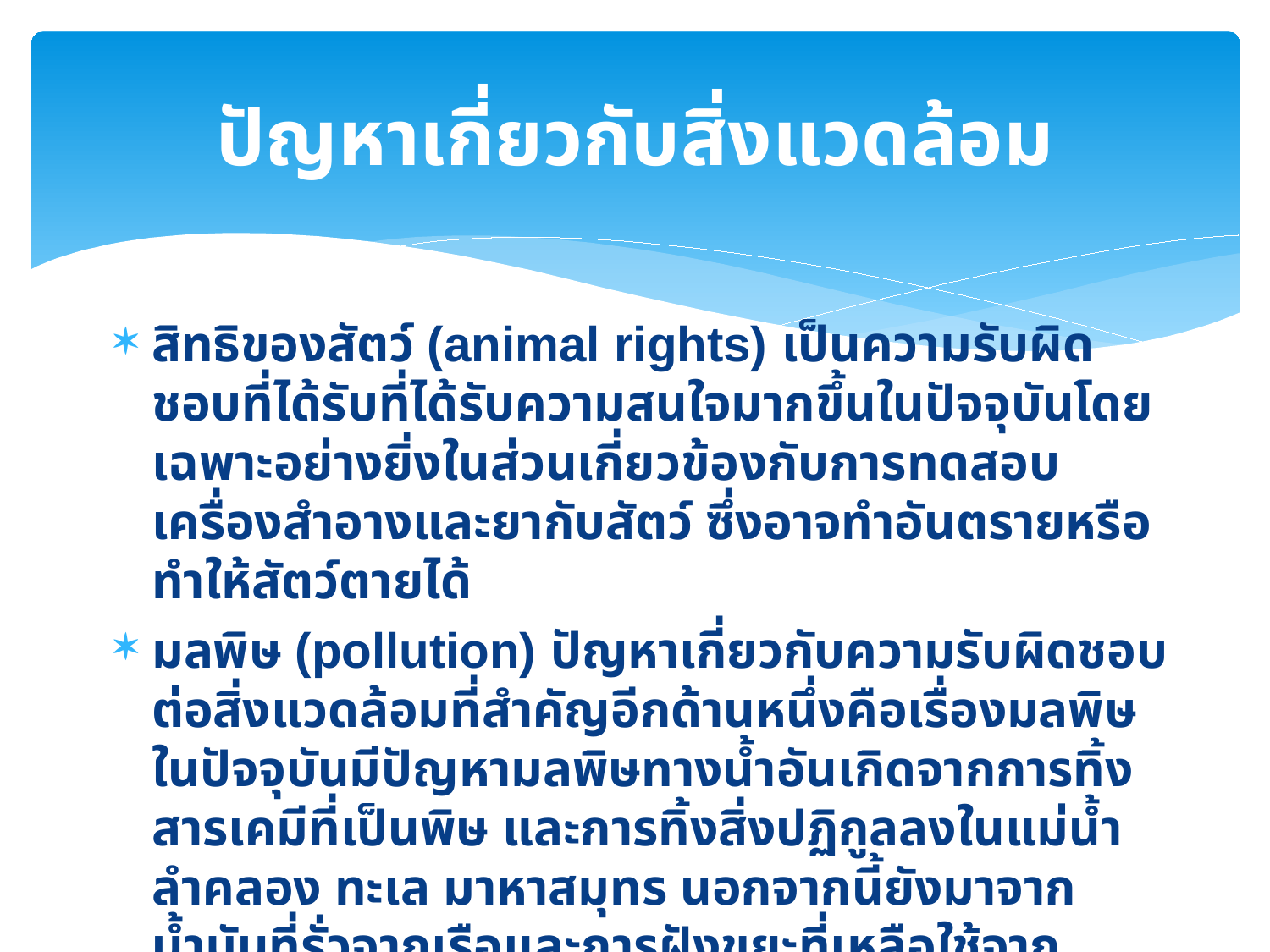

# ปัญหาเกี่ยวกับสิ่งแวดล้อม
สิทธิของสัตว์ (animal rights) เป็นความรับผิดชอบที่ได้รับที่ได้รับความสนใจมากขึ้นในปัจจุบันโดยเฉพาะอย่างยิ่งในส่วนเกี่ยวข้องกับการทดสอบเครื่องสำอางและยากับสัตว์ ซึ่งอาจทำอันตรายหรือทำให้สัตว์ตายได้
มลพิษ (pollution) ปัญหาเกี่ยวกับความรับผิดชอบต่อสิ่งแวดล้อมที่สำคัญอีกด้านหนึ่งคือเรื่องมลพิษ ในปัจจุบันมีปัญหามลพิษทางน้ำอันเกิดจากการทิ้งสารเคมีที่เป็นพิษ และการทิ้งสิ่งปฏิกูลลงในแม่น้ำ ลำคลอง ทะเล มาหาสมุทร นอกจากนี้ยังมาจากน้ำมันที่รั่วจากเรือและการฝังขยะที่เหลือใช้จากอุตสาหกรรม เป็นต้น